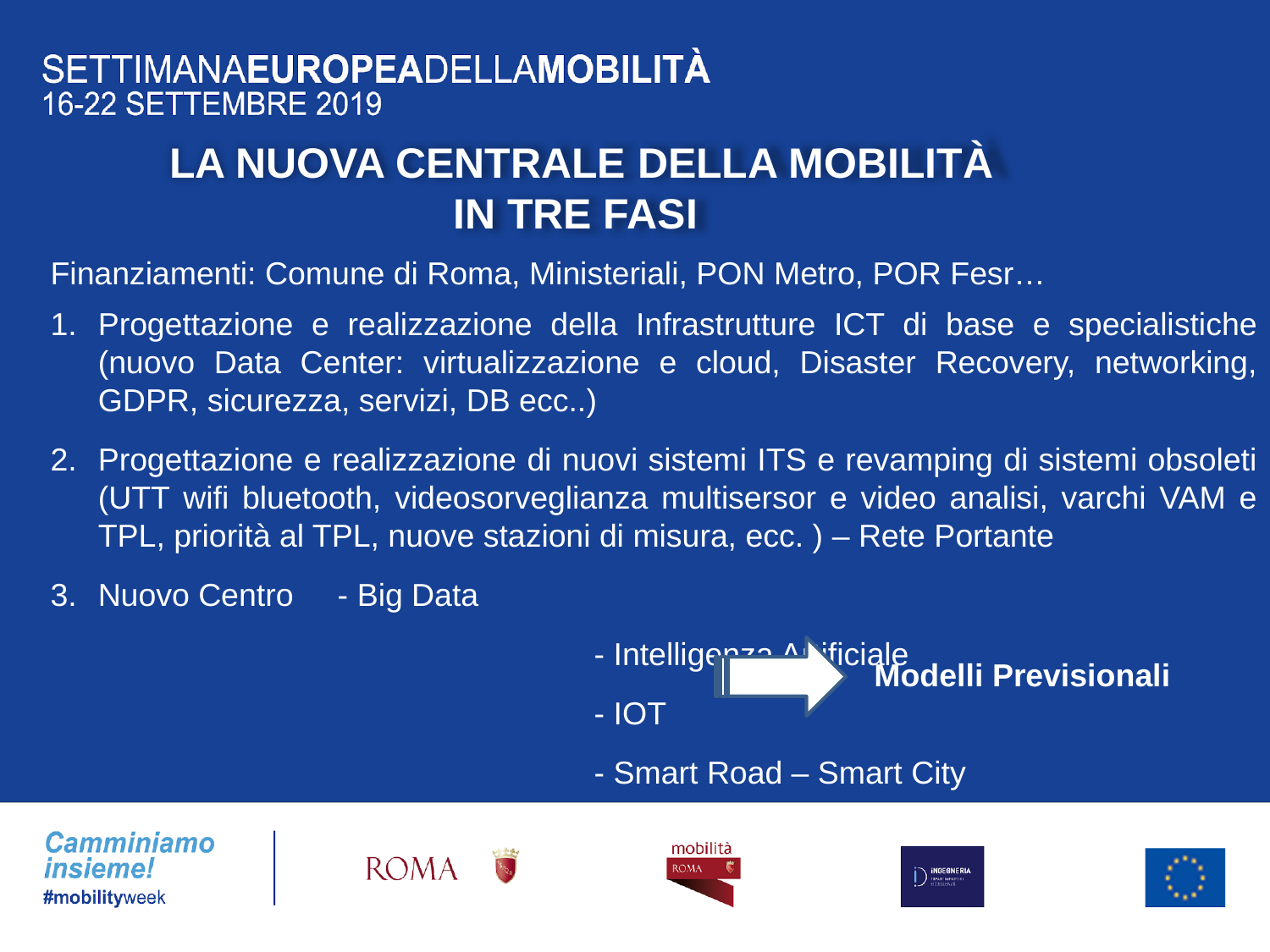

LA NUOVA CENTRALE DELLA MOBILITÀ
IN TRE FASI

Finanziamenti: Comune di Roma, Ministeriali, PON Metro, POR Fesr…
Progettazione e realizzazione della Infrastrutture ICT di base e specialistiche (nuovo Data Center: virtualizzazione e cloud, Disaster Recovery, networking, GDPR, sicurezza, servizi, DB ecc..)
Progettazione e realizzazione di nuovi sistemi ITS e revamping di sistemi obsoleti (UTT wifi bluetooth, videosorveglianza multisersor e video analisi, varchi VAM e TPL, priorità al TPL, nuove stazioni di misura, ecc. ) – Rete Portante
Nuovo Centro     - Big Data
				    - Intelligenza Artificiale
				    - IOT
				    - Smart Road – Smart City

Modelli Previsionali